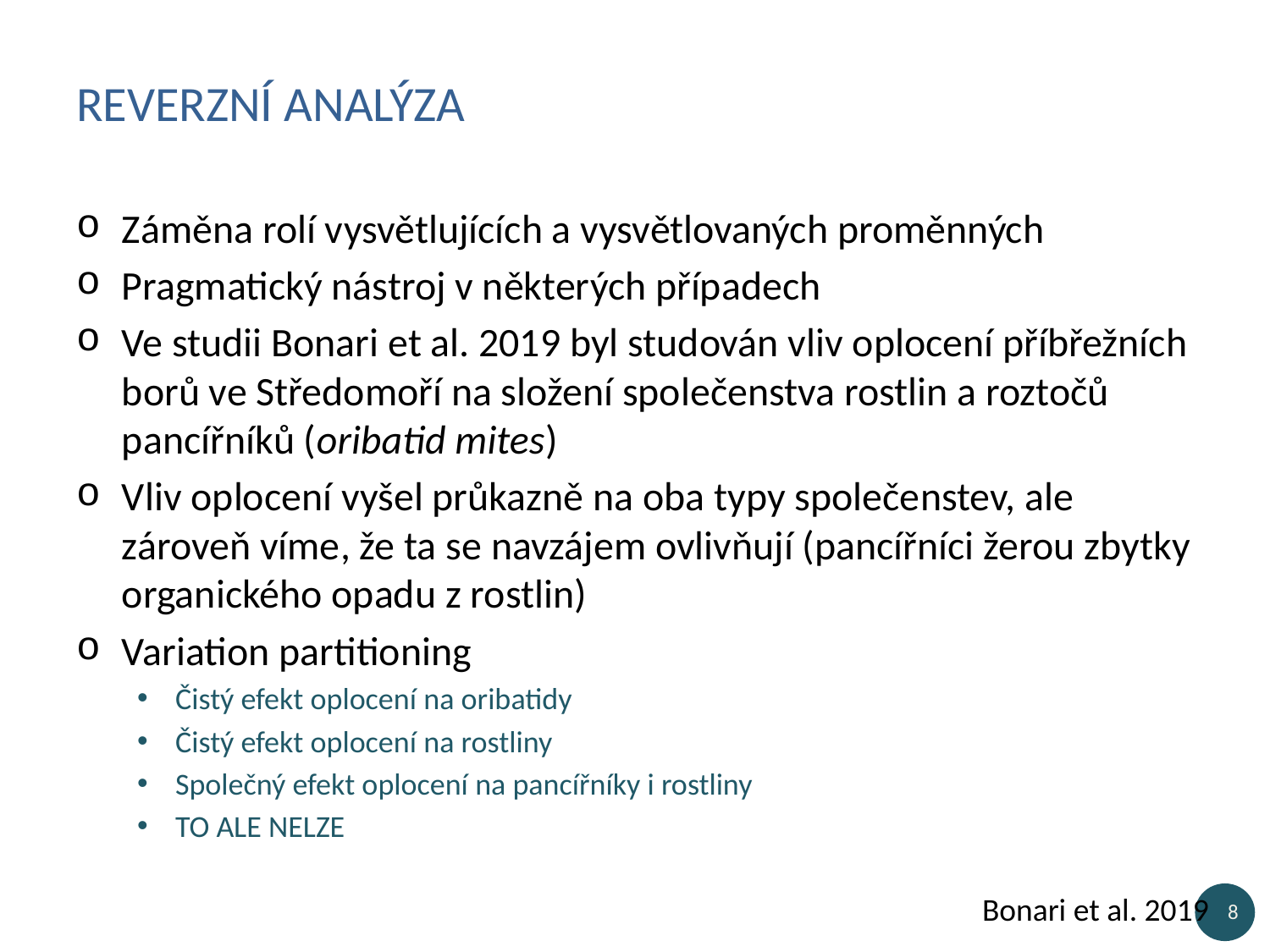

# Reverzní analýza
Záměna rolí vysvětlujících a vysvětlovaných proměnných
Pragmatický nástroj v některých případech
Ve studii Bonari et al. 2019 byl studován vliv oplocení příbřežních borů ve Středomoří na složení společenstva rostlin a roztočů pancířníků (oribatid mites)
Vliv oplocení vyšel průkazně na oba typy společenstev, ale zároveň víme, že ta se navzájem ovlivňují (pancířníci žerou zbytky organického opadu z rostlin)
Variation partitioning
Čistý efekt oplocení na oribatidy
Čistý efekt oplocení na rostliny
Společný efekt oplocení na pancířníky i rostliny
TO ALE NELZE

Bonari et al. 2019
8